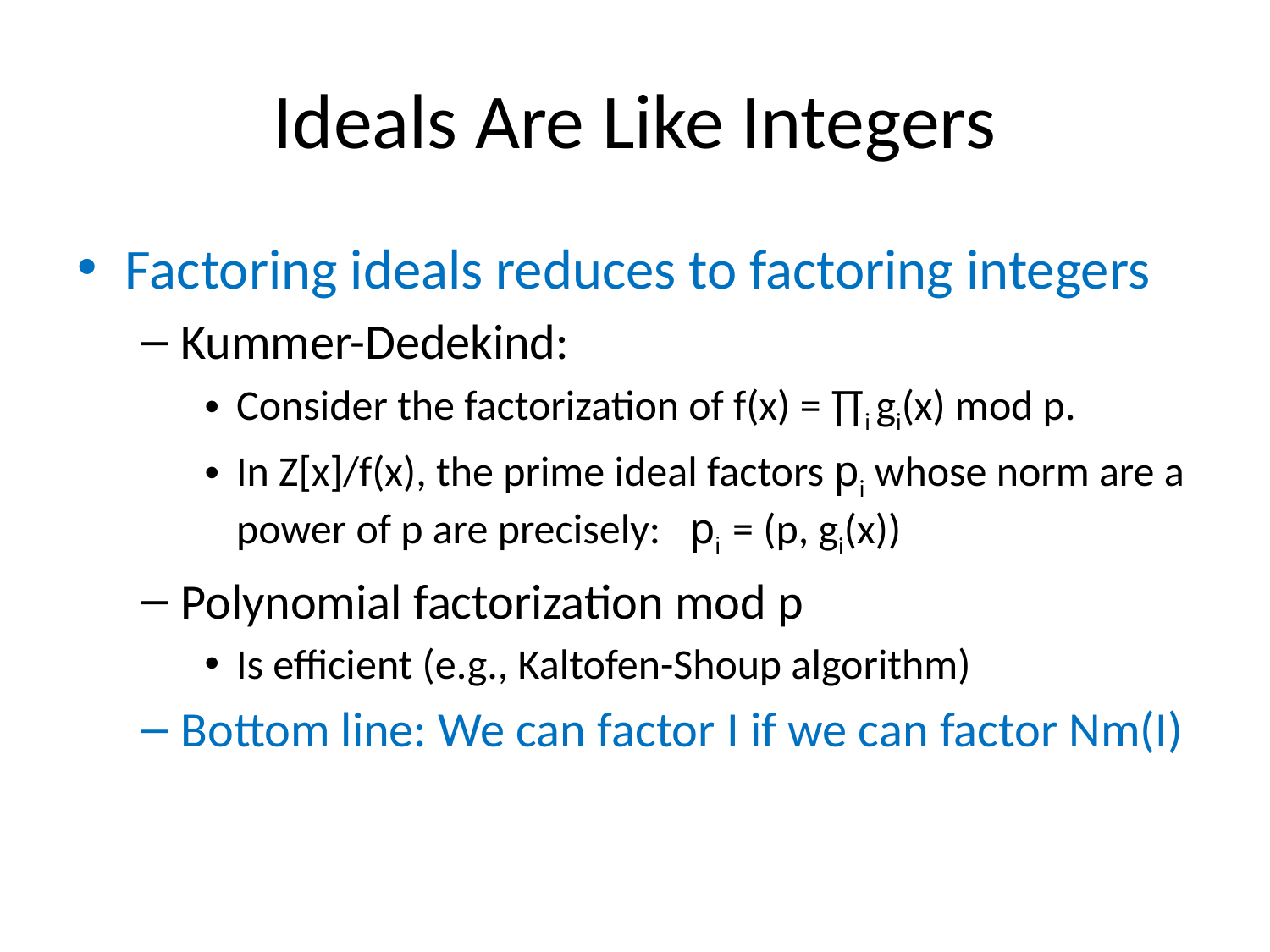

# Ideals Are Like Integers
Factoring ideals reduces to factoring integers
Kummer-Dedekind:
Consider the factorization of f(x) = ∏i gi(x) mod p.
In Z[x]/f(x), the prime ideal factors pi whose norm are a power of p are precisely:   pi = (p, gi(x))
Polynomial factorization mod p
Is efficient (e.g., Kaltofen-Shoup algorithm)
Bottom line: We can factor I if we can factor Nm(I)